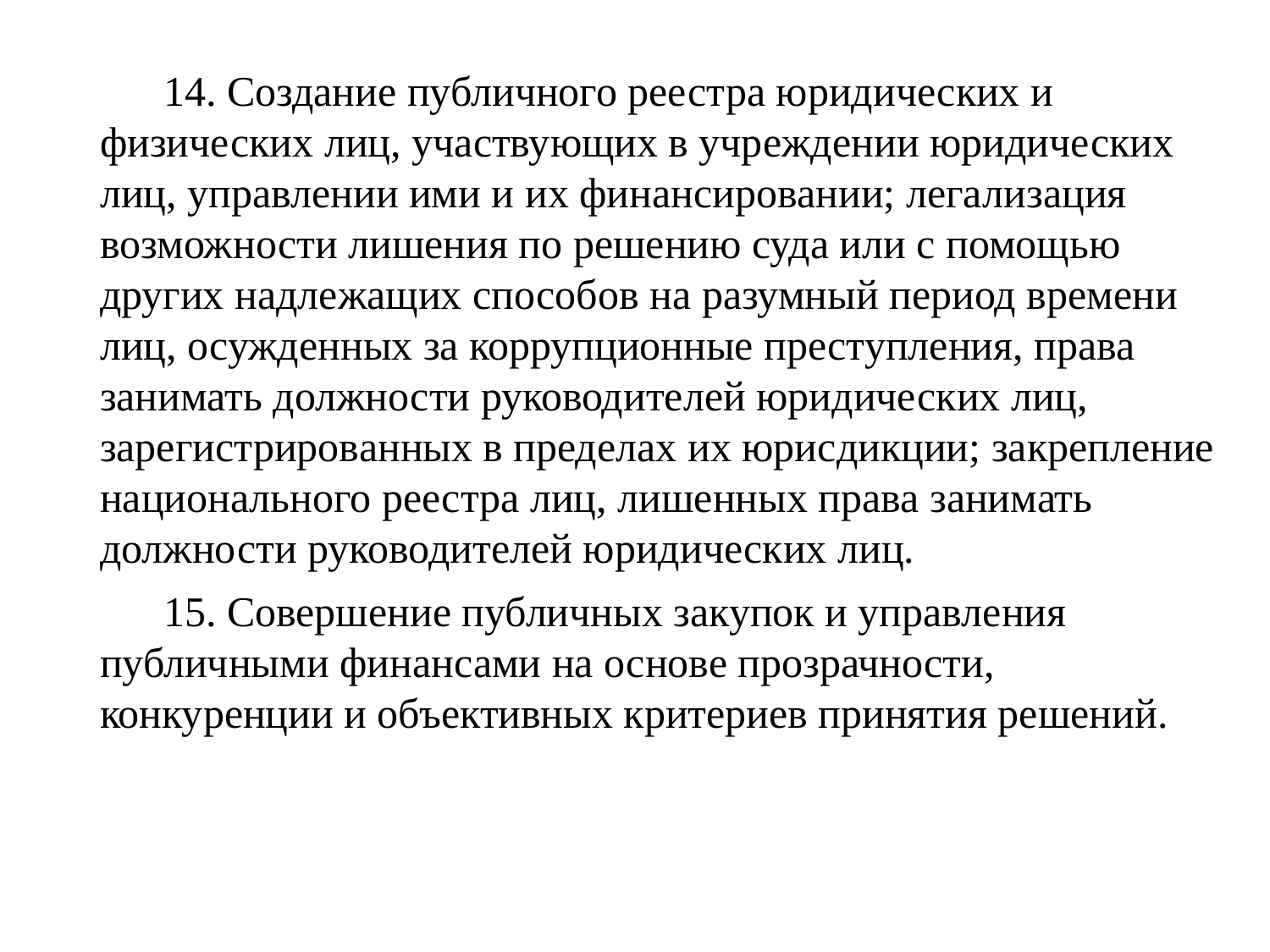

#
14. Создание публичного реестра юридических и физических лиц, участвующих в учреждении юридических лиц, управлении ими и их финансировании; легализация возможности лишения по решению суда или с помощью других надлежащих способов на разумный период времени лиц, осужденных за коррупционные преступления, права занимать должности руководителей юридических лиц, зарегистрированных в пределах их юрисдикции; закрепление национального реестра лиц, лишенных права занимать должности руководителей юридических лиц.
15. Совершение публичных закупок и управления публичными финансами на основе прозрачности, конкуренции и объективных критериев принятия решений.